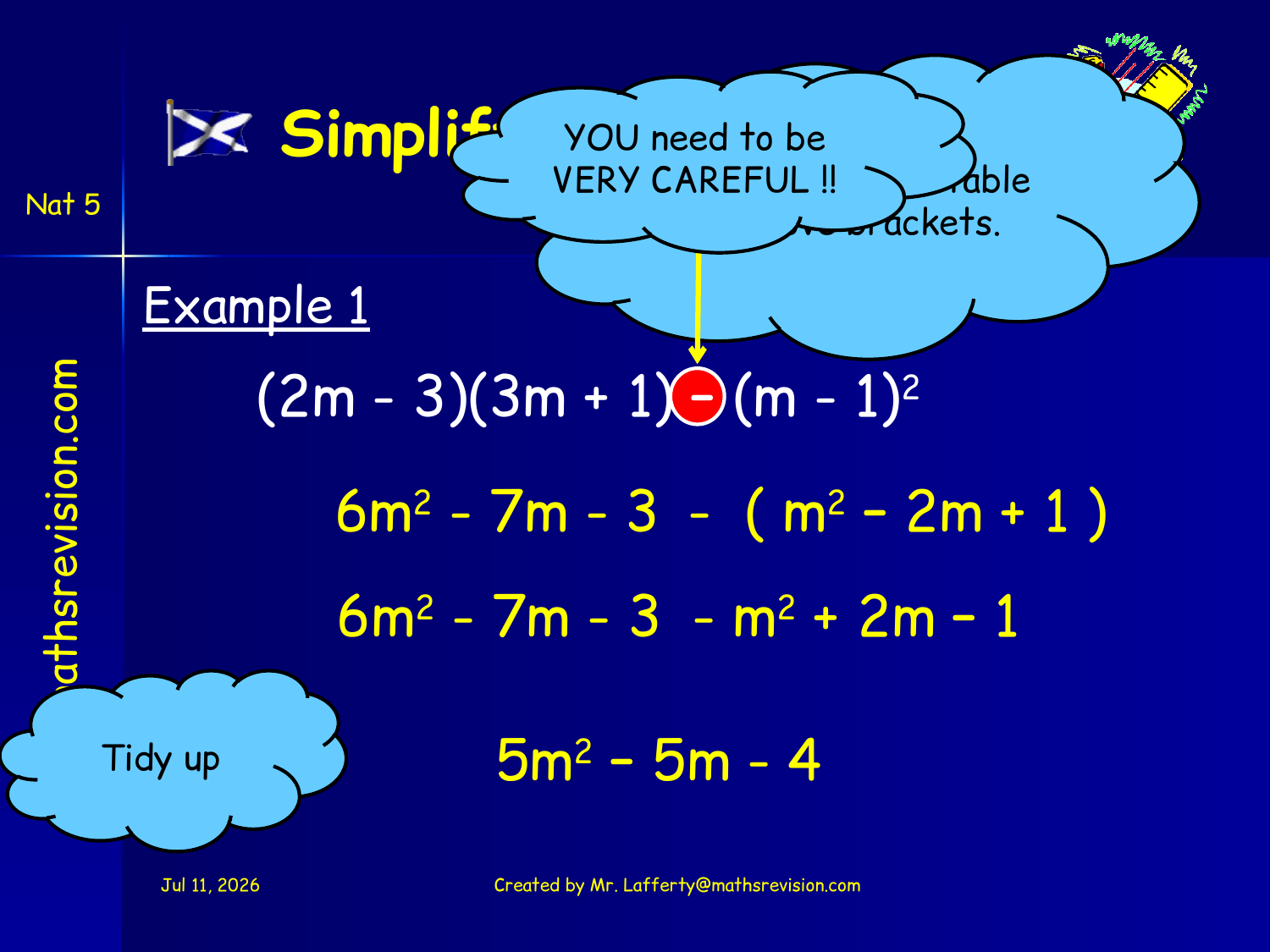

Use multiplication table to remove brackets.
YOU need to be VERY CAREFUL !!
Simplifying Expressions
Example 1
(2m - 3)(3m + 1) – (m - 1)2

 6m2 - 7m - 3
-
( m2 – 2m + 1 )
 6m2 - 7m - 3
- m2 + 2m – 1
Tidy up
 5m2 – 5m - 4
Jul 11, 2026
Created by Mr. Lafferty@mathsrevision.com